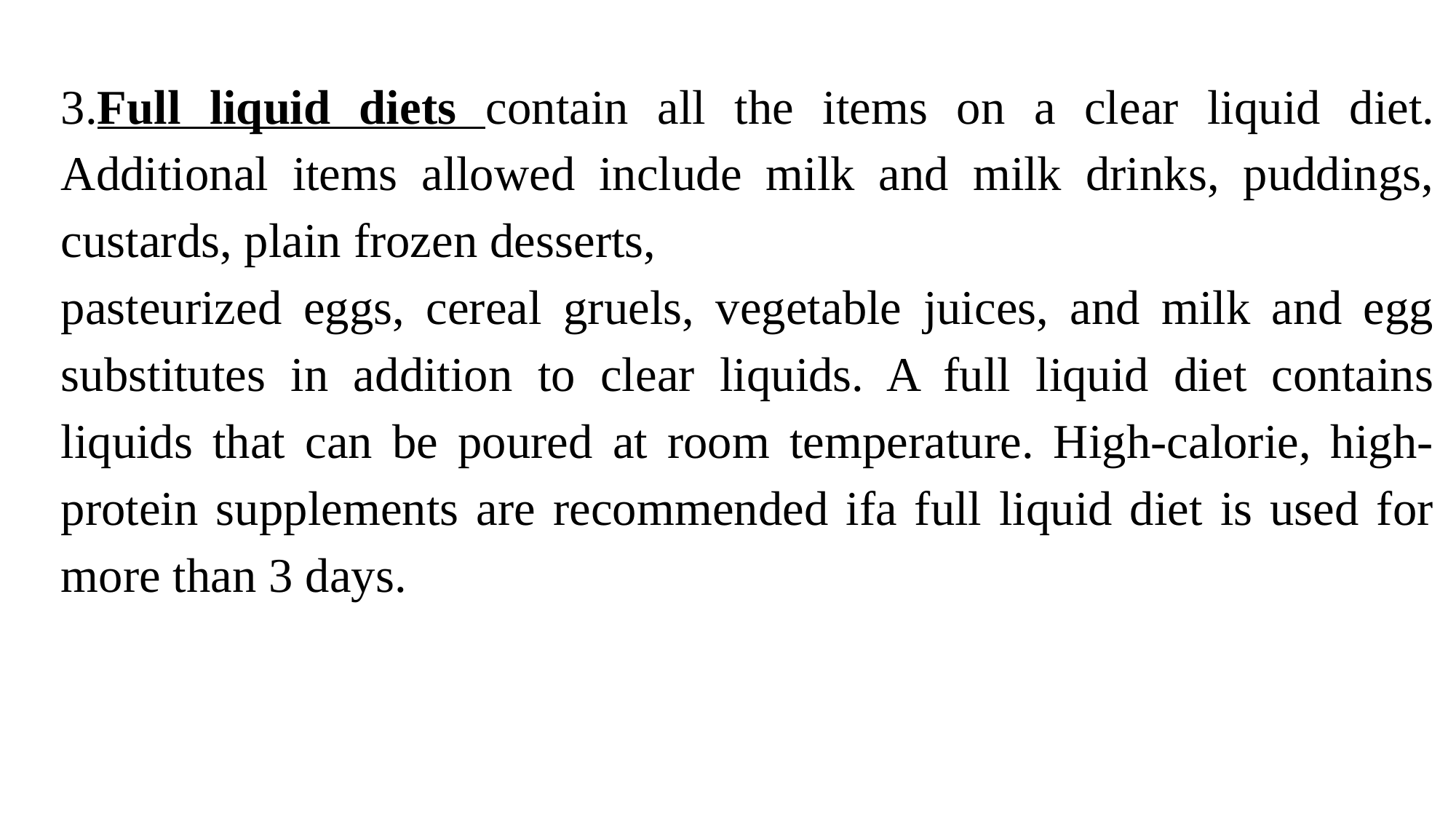

3.Full liquid diets contain all the items on a clear liquid diet. Additional items allowed include milk and milk drinks, puddings, custards, plain frozen desserts,
pasteurized eggs, cereal gruels, vegetable juices, and milk and egg substitutes in addition to clear liquids. A full liquid diet contains liquids that can be poured at room temperature. High-calorie, high-protein supplements are recommended ifa full liquid diet is used for more than 3 days.